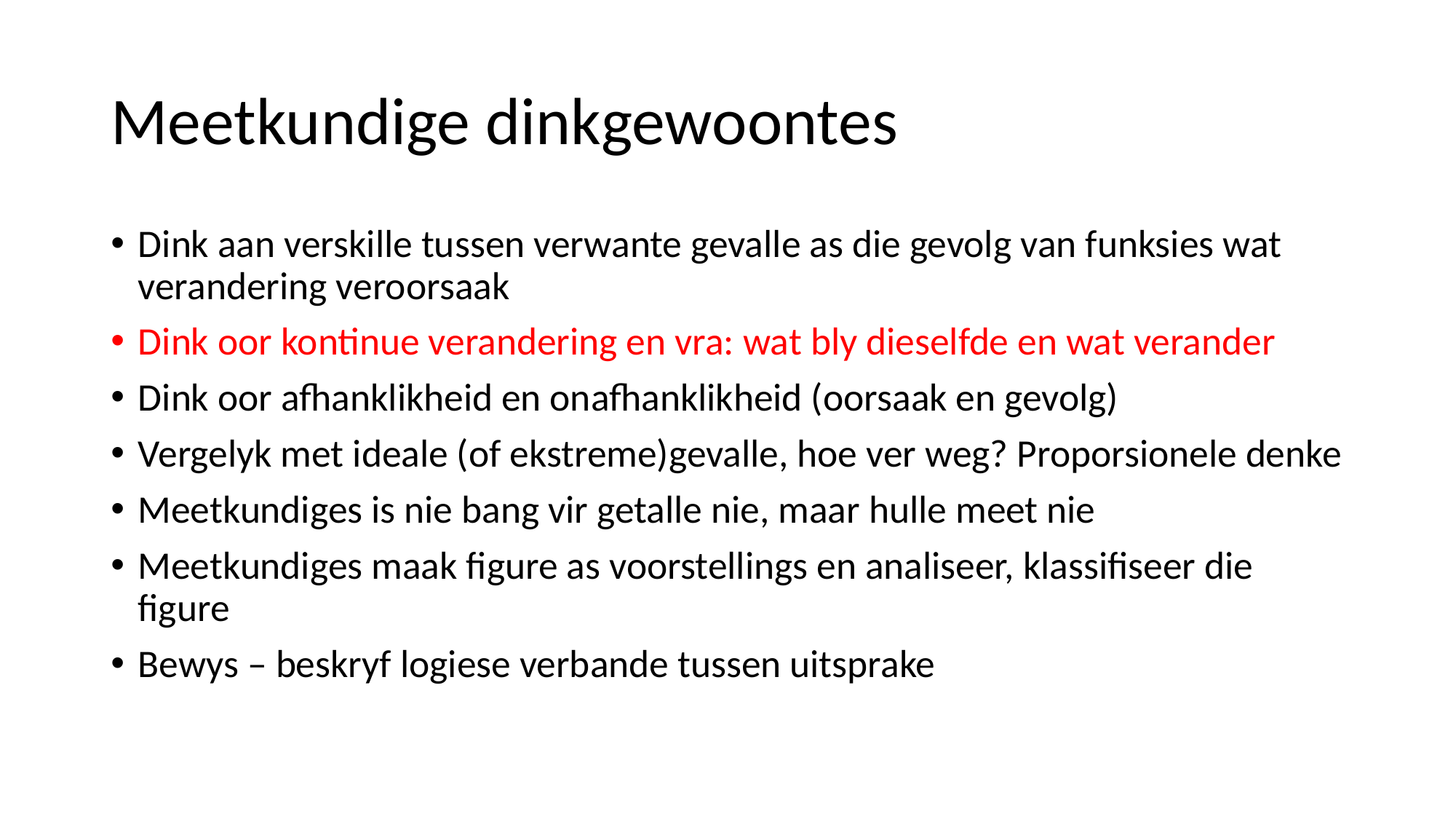

# Meetkundige dinkgewoontes
Dink aan verskille tussen verwante gevalle as die gevolg van funksies wat verandering veroorsaak
Dink oor kontinue verandering en vra: wat bly dieselfde en wat verander
Dink oor afhanklikheid en onafhanklikheid (oorsaak en gevolg)
Vergelyk met ideale (of ekstreme)gevalle, hoe ver weg? Proporsionele denke
Meetkundiges is nie bang vir getalle nie, maar hulle meet nie
Meetkundiges maak figure as voorstellings en analiseer, klassifiseer die figure
Bewys – beskryf logiese verbande tussen uitsprake